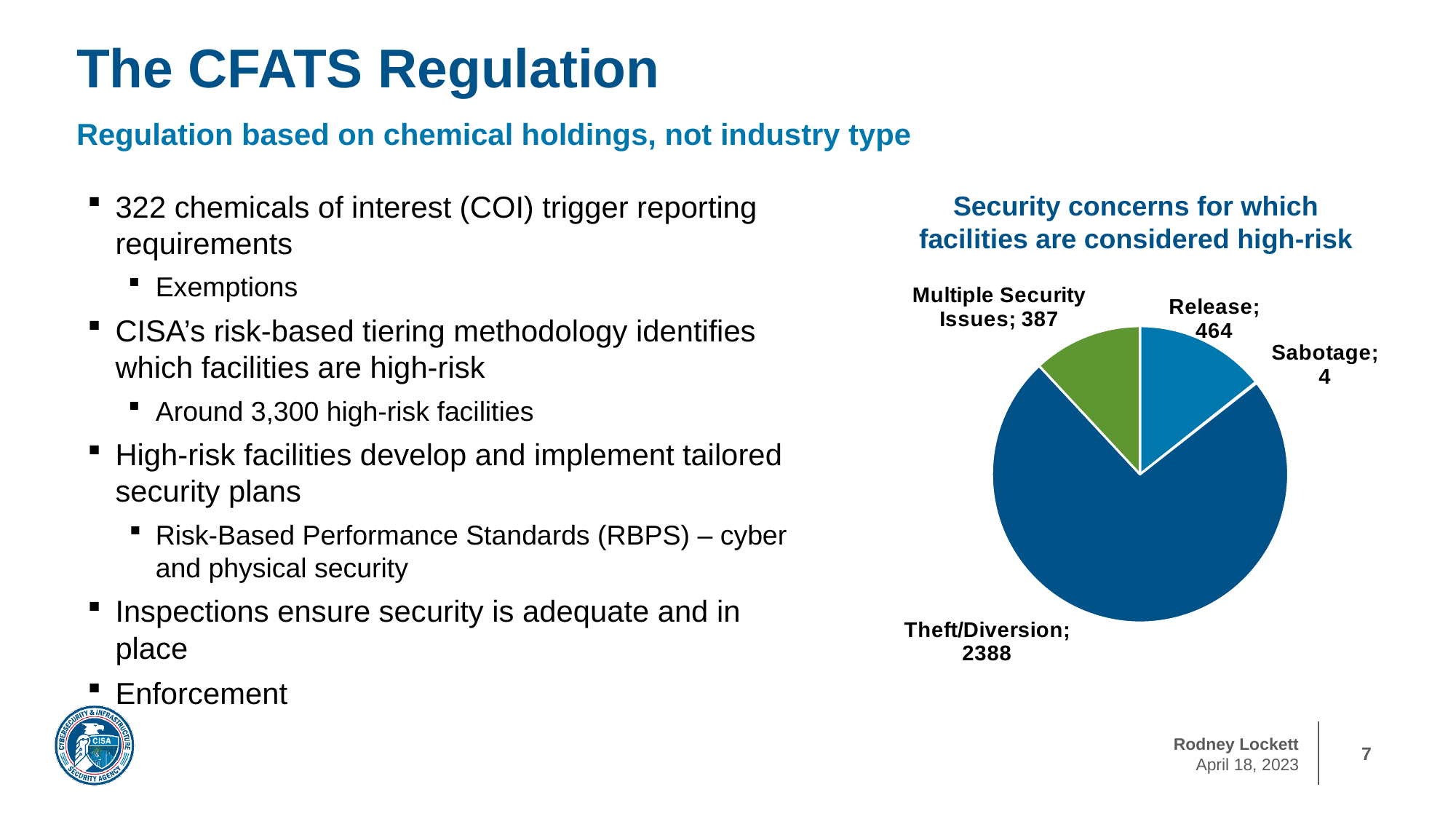

# The CFATS Regulation
Regulation based on chemical holdings, not industry type
322 chemicals of interest (COI) trigger reporting requirements
Exemptions
CISA’s risk-based tiering methodology identifies which facilities are high-risk
Around 3,300 high-risk facilities
High-risk facilities develop and implement tailored security plans
Risk-Based Performance Standards (RBPS) – cyber and physical security
Inspections ensure security is adequate and in place
Enforcement
Security concerns for which facilities are considered high-risk

### Chart

| Category | Total |
|---|---|
| Release | 464.0 |
| Sabotage | 4.0 |
| Theft/Diversion | 2388.0 |
| Multiple Security Issues | 387.0 |
7